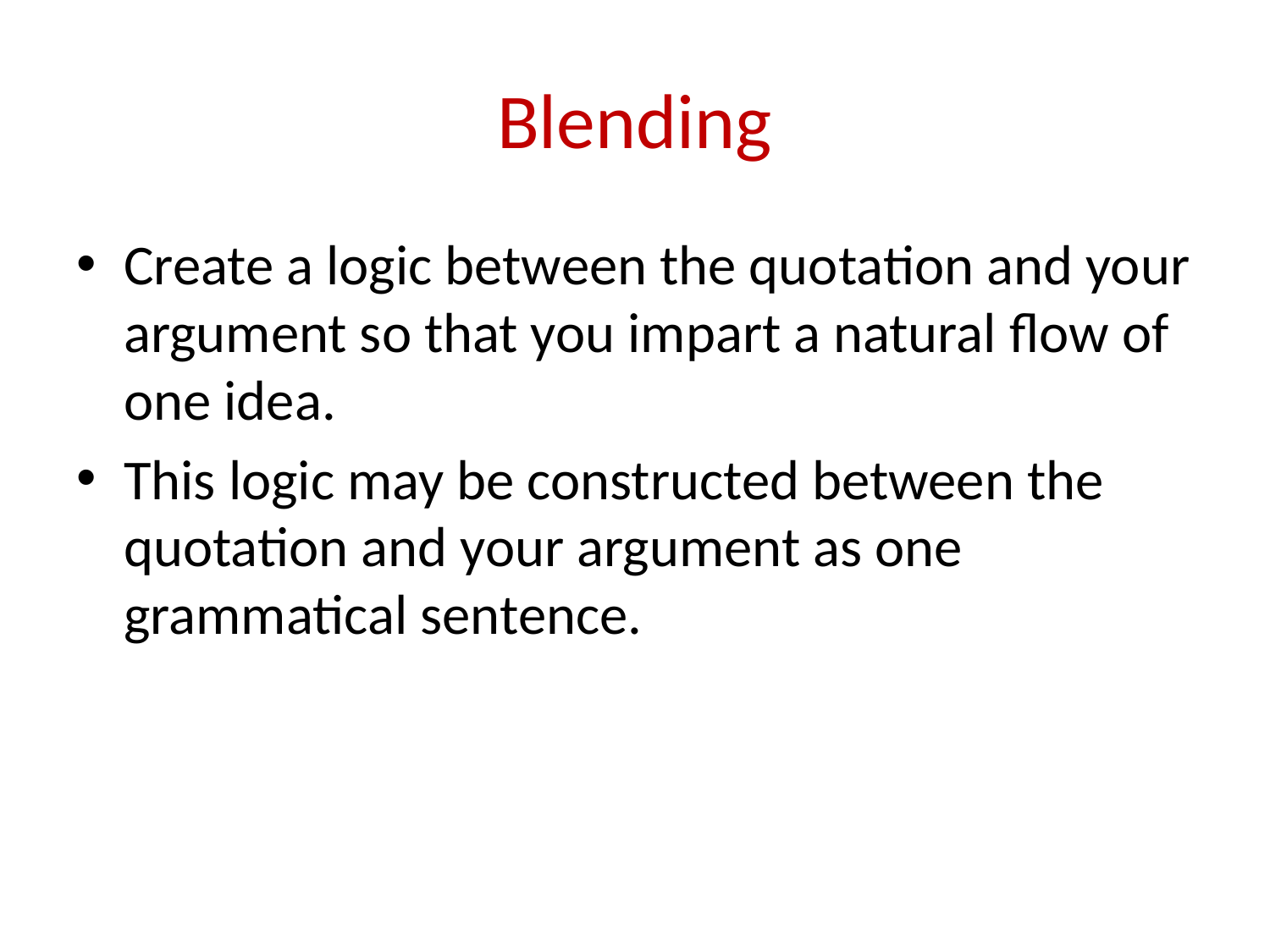

# Blending
Create a logic between the quotation and your argument so that you impart a natural flow of one idea.
This logic may be constructed between the quotation and your argument as one grammatical sentence.